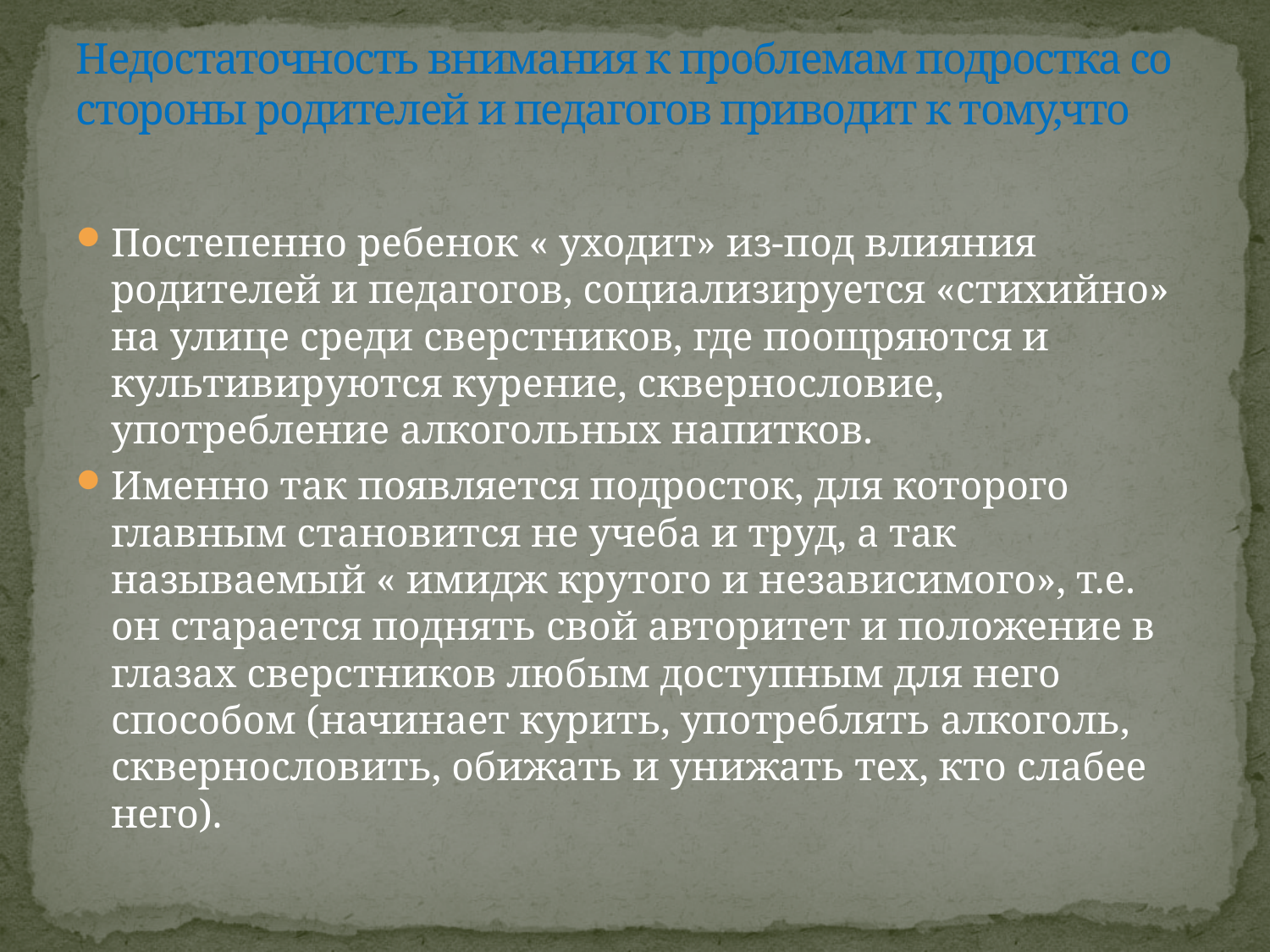

# Недостаточность внимания к проблемам подростка со стороны родителей и педагогов приводит к тому,что
Постепенно ребенок « уходит» из-под влияния родителей и педагогов, социализируется «стихийно» на улице среди сверстников, где поощряются и культивируются курение, сквернословие, употребление алкогольных напитков.
Именно так появляется подросток, для которого главным становится не учеба и труд, а так называемый « имидж крутого и независимого», т.е. он старается поднять свой авторитет и положение в глазах сверстников любым доступным для него способом (начинает курить, употреблять алкоголь, сквернословить, обижать и унижать тех, кто слабее него).